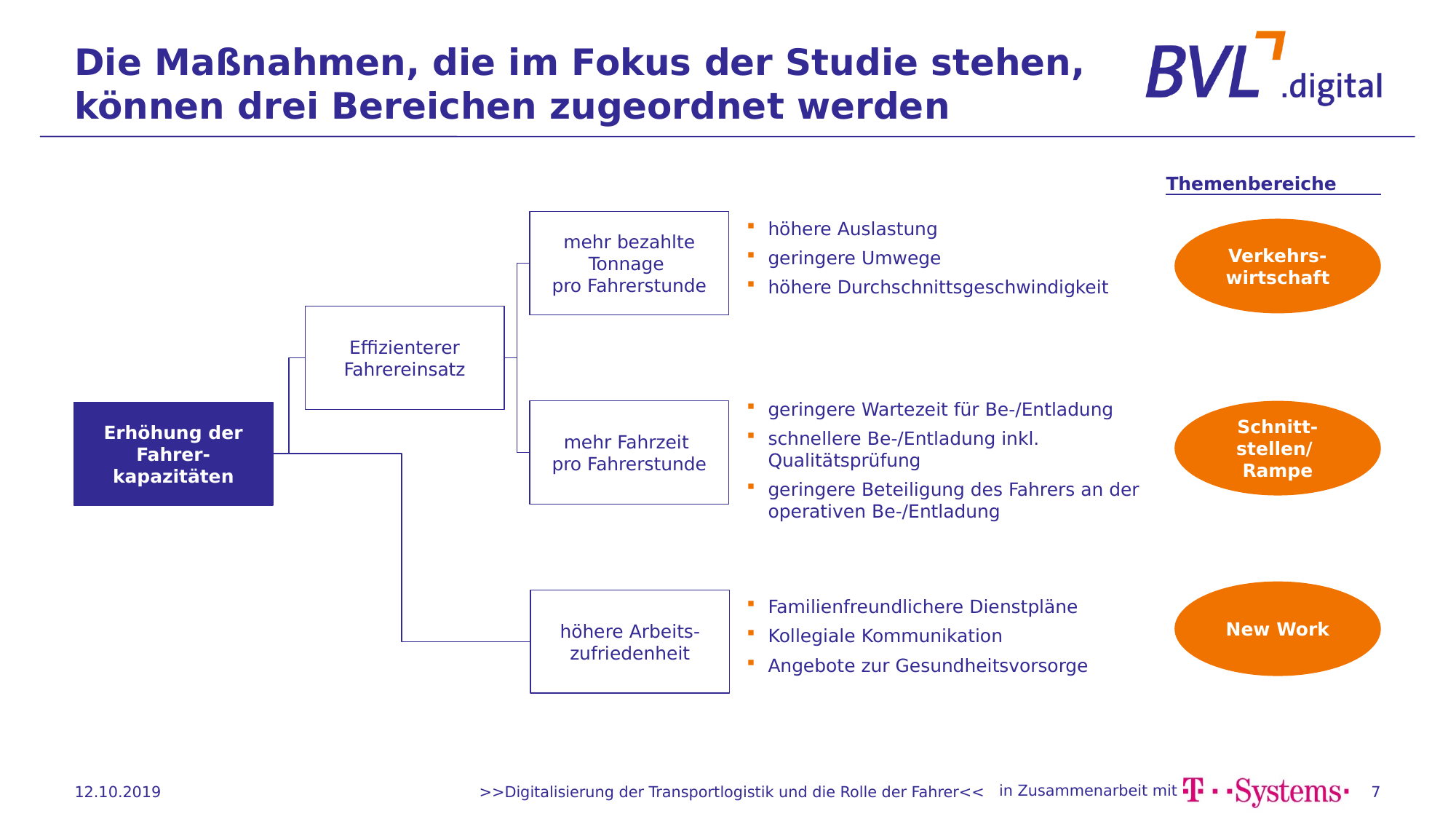

# Die Maßnahmen, die im Fokus der Studie stehen, können drei Bereichen zugeordnet werden
Themenbereiche
mehr bezahlte Tonnage
pro Fahrerstunde
höhere Auslastung
geringere Umwege
höhere Durchschnittsgeschwindigkeit
Verkehrs-wirtschaft
Effizienterer Fahrereinsatz
geringere Wartezeit für Be-/Entladung
schnellere Be-/Entladung inkl. Qualitätsprüfung
geringere Beteiligung des Fahrers an der operativen Be-/Entladung

mehr Fahrzeit
pro Fahrerstunde
Schnitt-stellen/
Rampe
Erhöhung der Fahrer-kapazitäten
New Work
Familienfreundlichere Dienstpläne
Kollegiale Kommunikation
Angebote zur Gesundheitsvorsorge
höhere Arbeits-zufriedenheit
12.10.2019
>>Digitalisierung der Transportlogistik und die Rolle der Fahrer<<
7